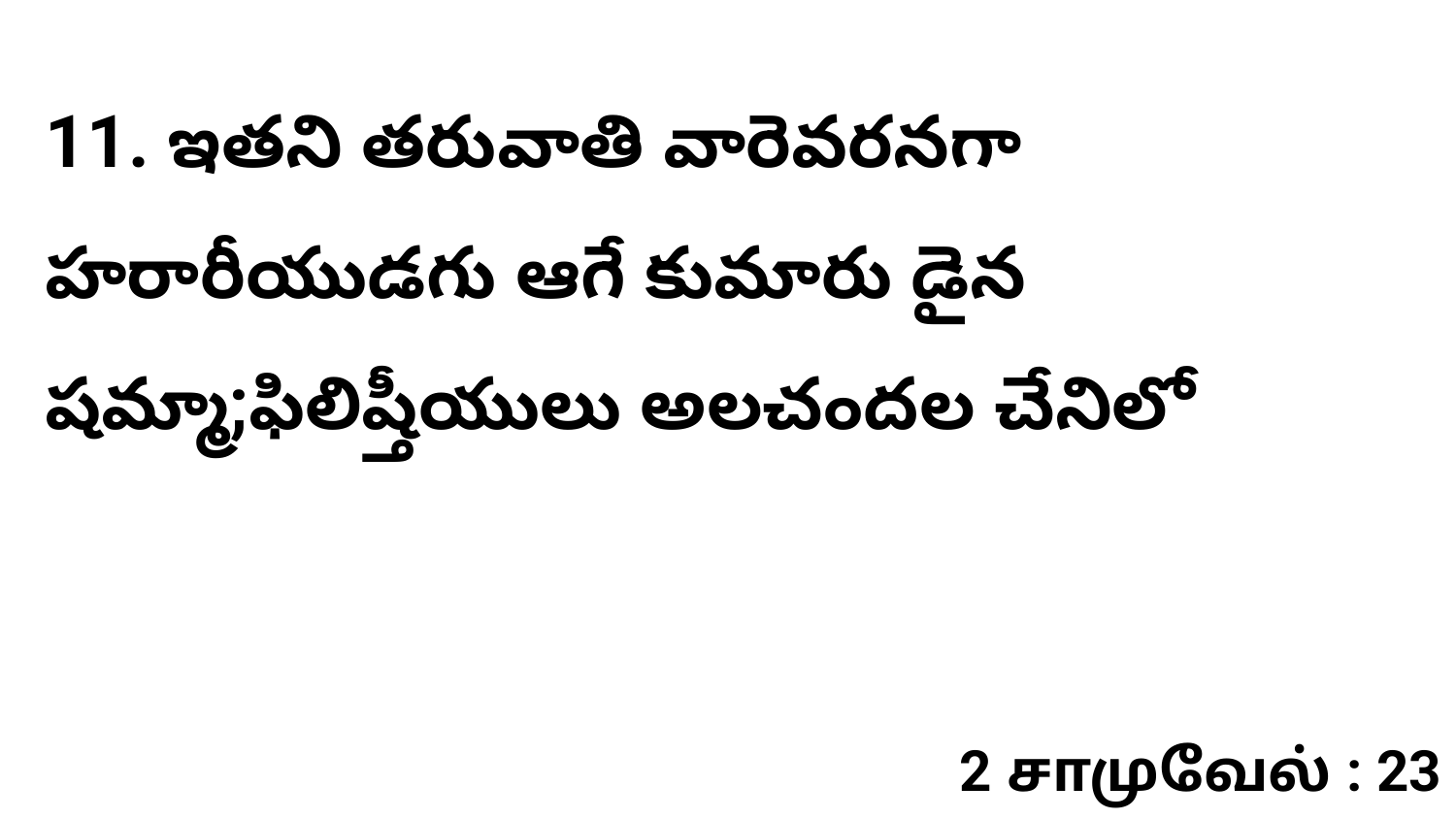

11. ​ఇతని తరువాతి వారెవరనగా హరారీయుడగు ఆగే కుమారు డైన షమ్మా;ఫిలిష్తీయులు అలచందల చేనిలో
2 சாமுவேல் : 23